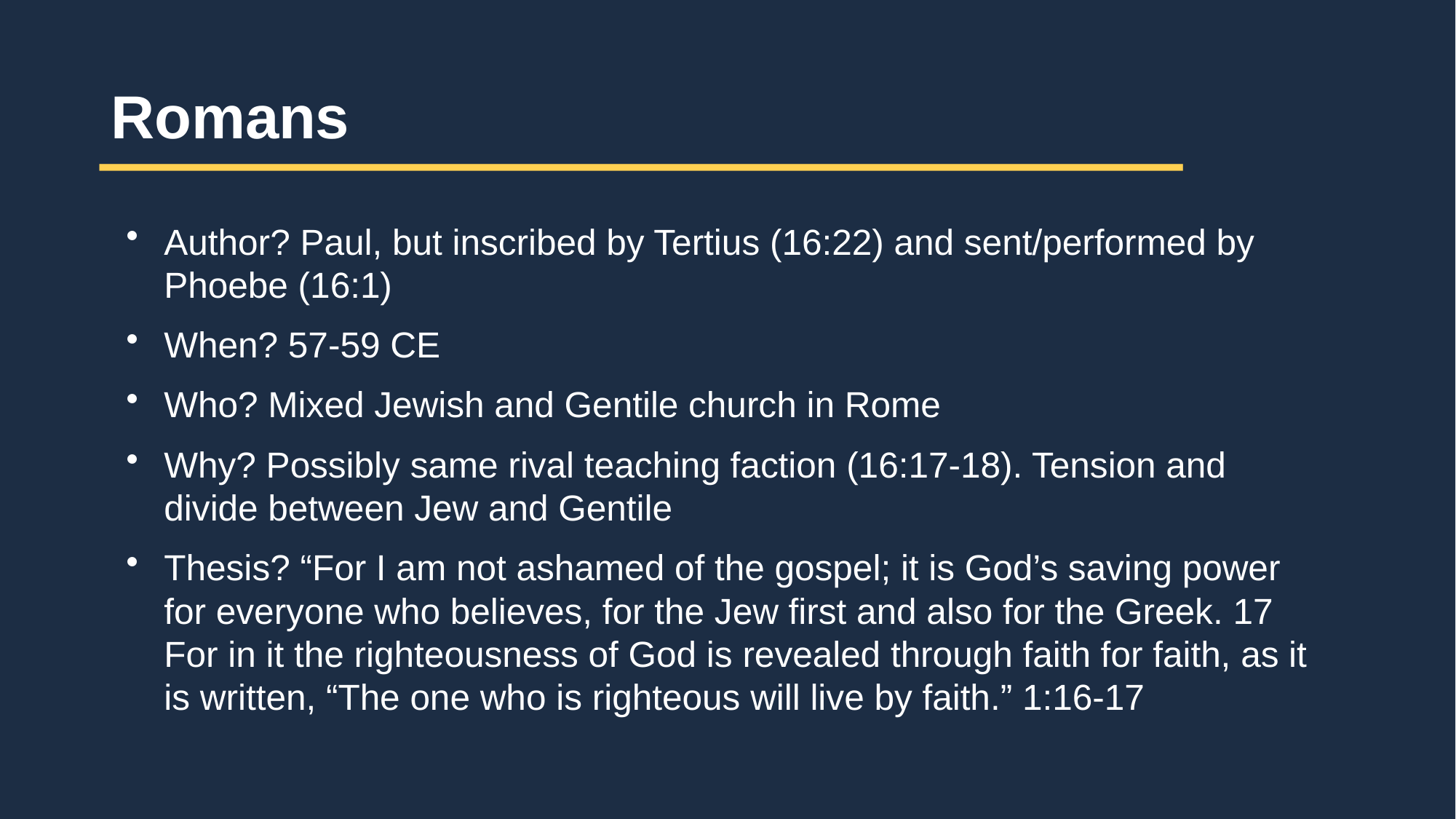

Romans
Author? Paul, but inscribed by Tertius (16:22) and sent/performed by Phoebe (16:1)
When? 57-59 CE
Who? Mixed Jewish and Gentile church in Rome
Why? Possibly same rival teaching faction (16:17-18). Tension and divide between Jew and Gentile
Thesis? “For I am not ashamed of the gospel; it is God’s saving power for everyone who believes, for the Jew first and also for the Greek. 17 For in it the righteousness of God is revealed through faith for faith, as it is written, “The one who is righteous will live by faith.” 1:16-17